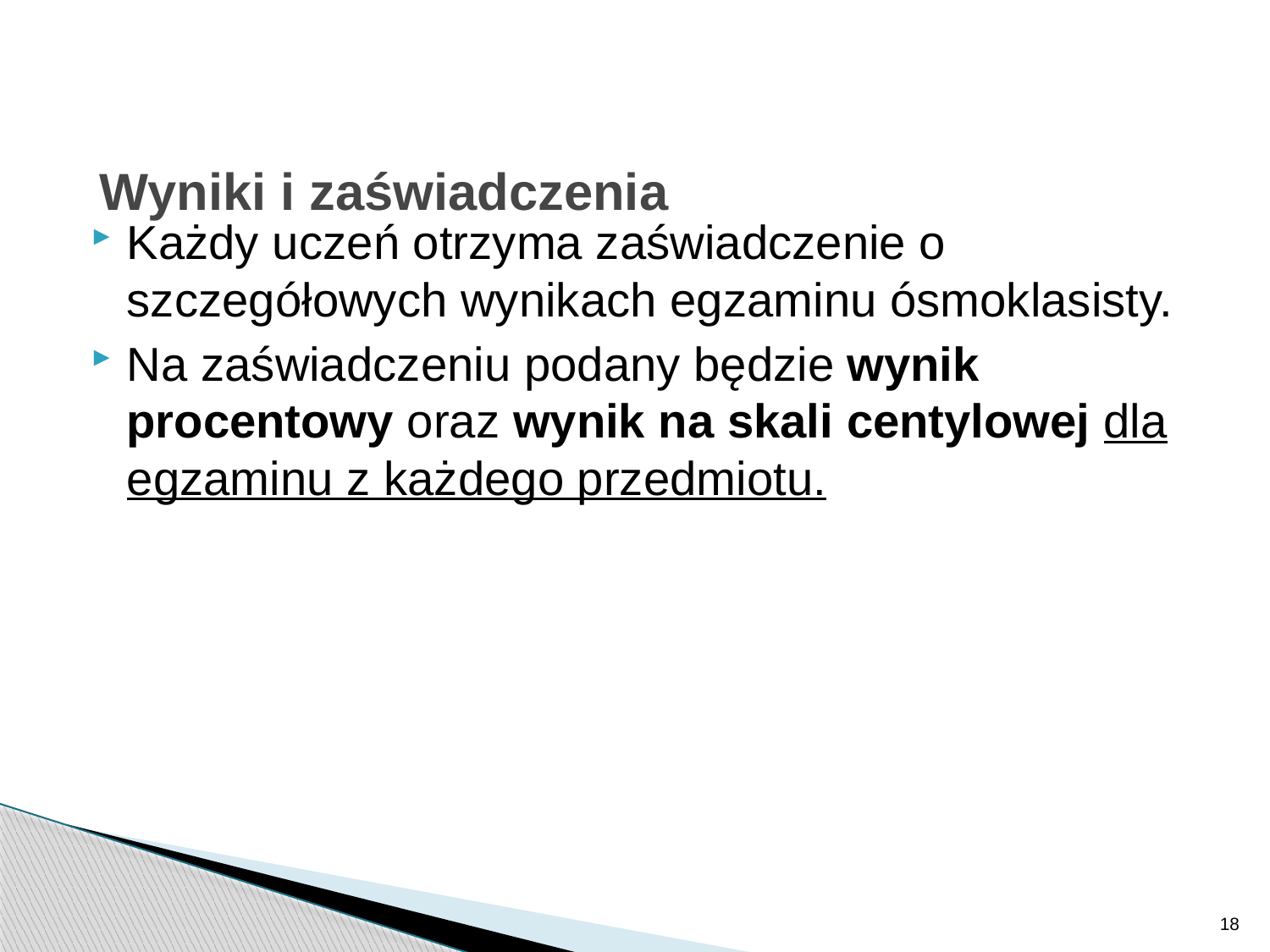

# Wyniki i zaświadczenia
Każdy uczeń otrzyma zaświadczenie o szczegółowych ‎wynikach egzaminu ósmoklasisty.
Na zaświadczeniu podany będzie wynik procentowy oraz wynik na skali ‎centylowej dla egzaminu z każdego przedmiotu.

18